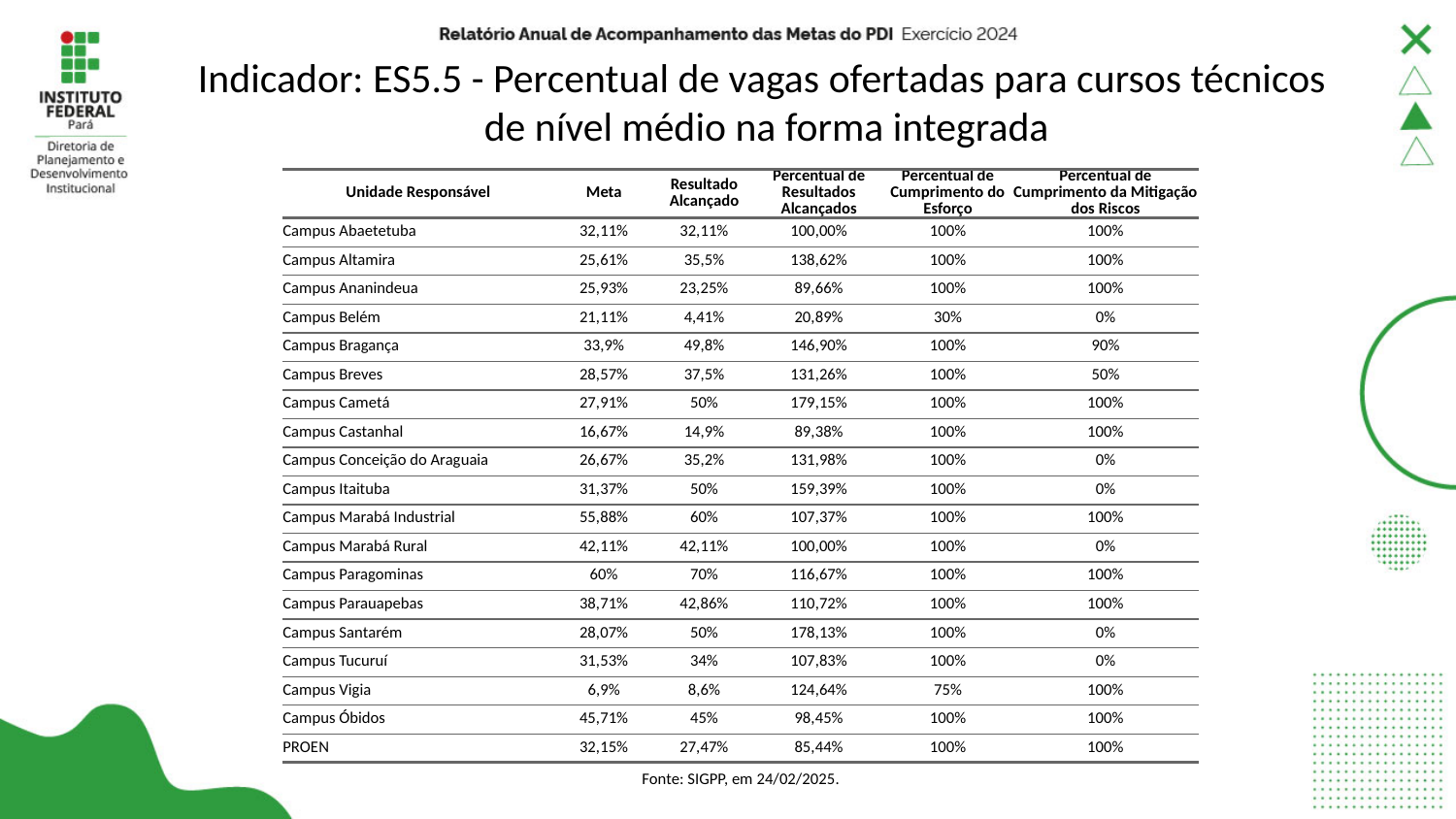

# Indicador: ES5.5 - Percentual de vagas ofertadas para cursos técnicos de nível médio na forma integrada
| Unidade Responsável | Meta | Resultado Alcançado | Percentual de Resultados Alcançados | Percentual de Cumprimento do Esforço | Percentual de Cumprimento da Mitigação dos Riscos |
| --- | --- | --- | --- | --- | --- |
| Campus Abaetetuba | 32,11% | 32,11% | 100,00% | 100% | 100% |
| Campus Altamira | 25,61% | 35,5% | 138,62% | 100% | 100% |
| Campus Ananindeua | 25,93% | 23,25% | 89,66% | 100% | 100% |
| Campus Belém | 21,11% | 4,41% | 20,89% | 30% | 0% |
| Campus Bragança | 33,9% | 49,8% | 146,90% | 100% | 90% |
| Campus Breves | 28,57% | 37,5% | 131,26% | 100% | 50% |
| Campus Cametá | 27,91% | 50% | 179,15% | 100% | 100% |
| Campus Castanhal | 16,67% | 14,9% | 89,38% | 100% | 100% |
| Campus Conceição do Araguaia | 26,67% | 35,2% | 131,98% | 100% | 0% |
| Campus Itaituba | 31,37% | 50% | 159,39% | 100% | 0% |
| Campus Marabá Industrial | 55,88% | 60% | 107,37% | 100% | 100% |
| Campus Marabá Rural | 42,11% | 42,11% | 100,00% | 100% | 0% |
| Campus Paragominas | 60% | 70% | 116,67% | 100% | 100% |
| Campus Parauapebas | 38,71% | 42,86% | 110,72% | 100% | 100% |
| Campus Santarém | 28,07% | 50% | 178,13% | 100% | 0% |
| Campus Tucuruí | 31,53% | 34% | 107,83% | 100% | 0% |
| Campus Vigia | 6,9% | 8,6% | 124,64% | 75% | 100% |
| Campus Óbidos | 45,71% | 45% | 98,45% | 100% | 100% |
| PROEN | 32,15% | 27,47% | 85,44% | 100% | 100% |
| Fonte: SIGPP, em 24/02/2025. | Fonte: SIGPP, em 05/12/2024. | Fonte: SIGPP, em 05/12/2024. | Fonte: SIGPP, em 05/12/2024. | Fonte: SIGPP, em 05/12/2024. | Fonte: SIGPP, em 05/12/2024. |